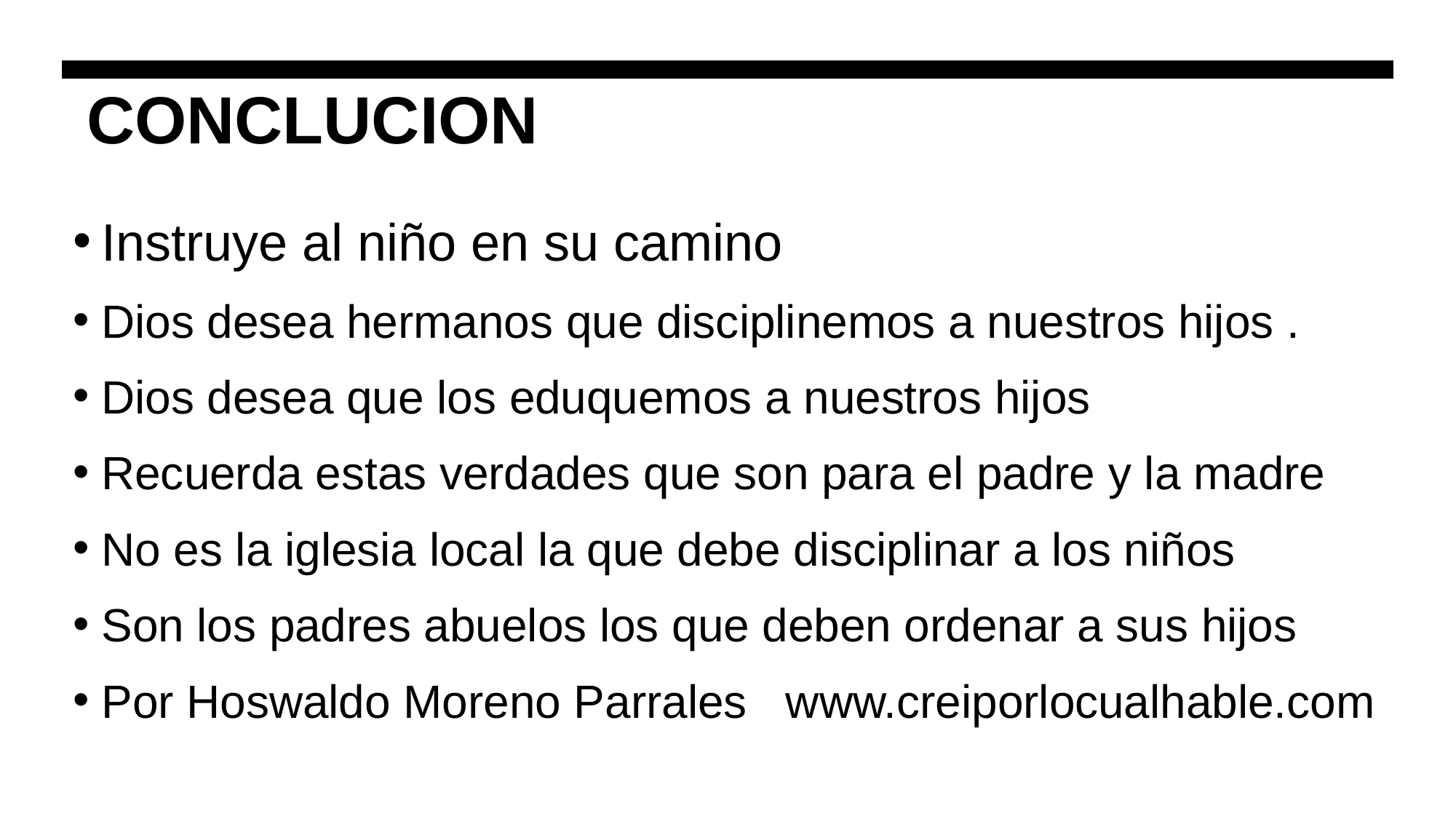

# CONCLUCION
Instruye al niño en su camino
Dios desea hermanos que disciplinemos a nuestros hijos .
Dios desea que los eduquemos a nuestros hijos
Recuerda estas verdades que son para el padre y la madre
No es la iglesia local la que debe disciplinar a los niños
Son los padres abuelos los que deben ordenar a sus hijos
Por Hoswaldo Moreno Parrales   www.creiporlocualhable.com